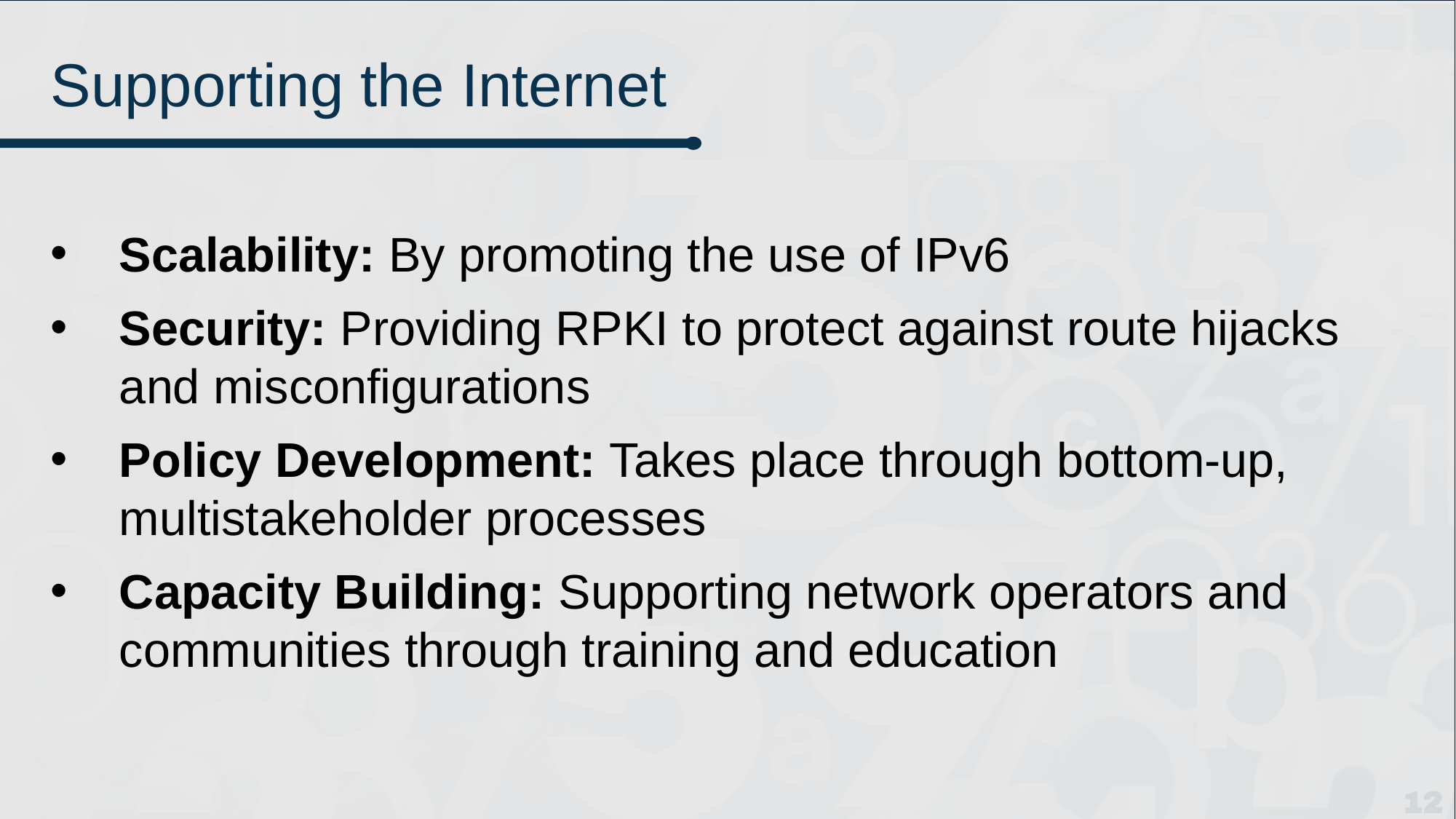

# Supporting the Internet
Scalability: By promoting the use of IPv6
Security: Providing RPKI to protect against route hijacks and misconfigurations
Policy Development: Takes place through bottom-up, multistakeholder processes
Capacity Building: Supporting network operators and communities through training and education